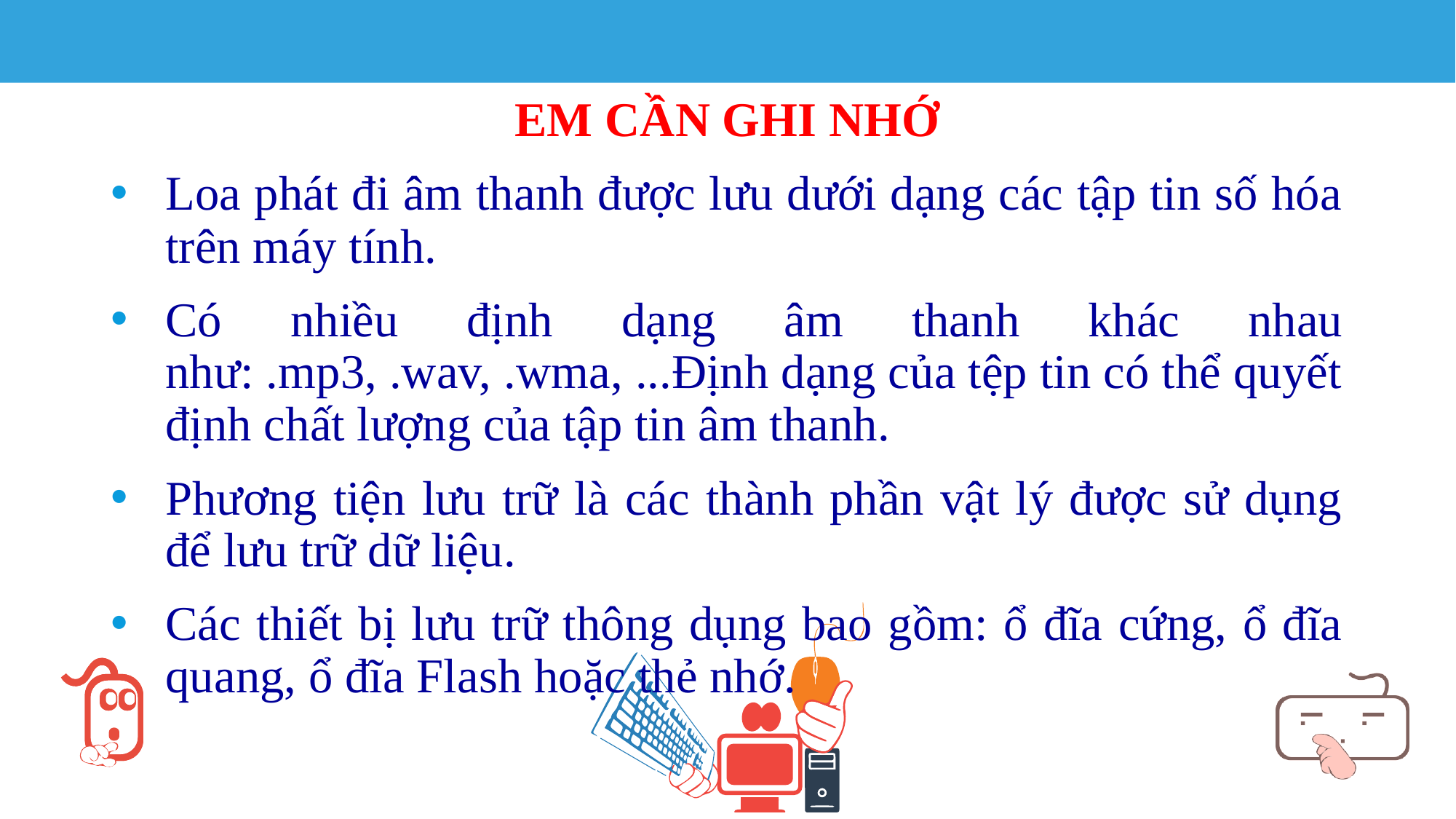

EM CẦN GHI NHỚ
Loa phát đi âm thanh được lưu dưới dạng các tập tin số hóa trên máy tính.
Có nhiều định dạng âm thanh khác nhau như: .mp3, .wav, .wma, ...Định dạng của tệp tin có thể quyết định chất lượng của tập tin âm thanh.
Phương tiện lưu trữ là các thành phần vật lý được sử dụng để lưu trữ dữ liệu.
Các thiết bị lưu trữ thông dụng bao gồm: ổ đĩa cứng, ổ đĩa quang, ổ đĩa Flash hoặc thẻ nhớ.